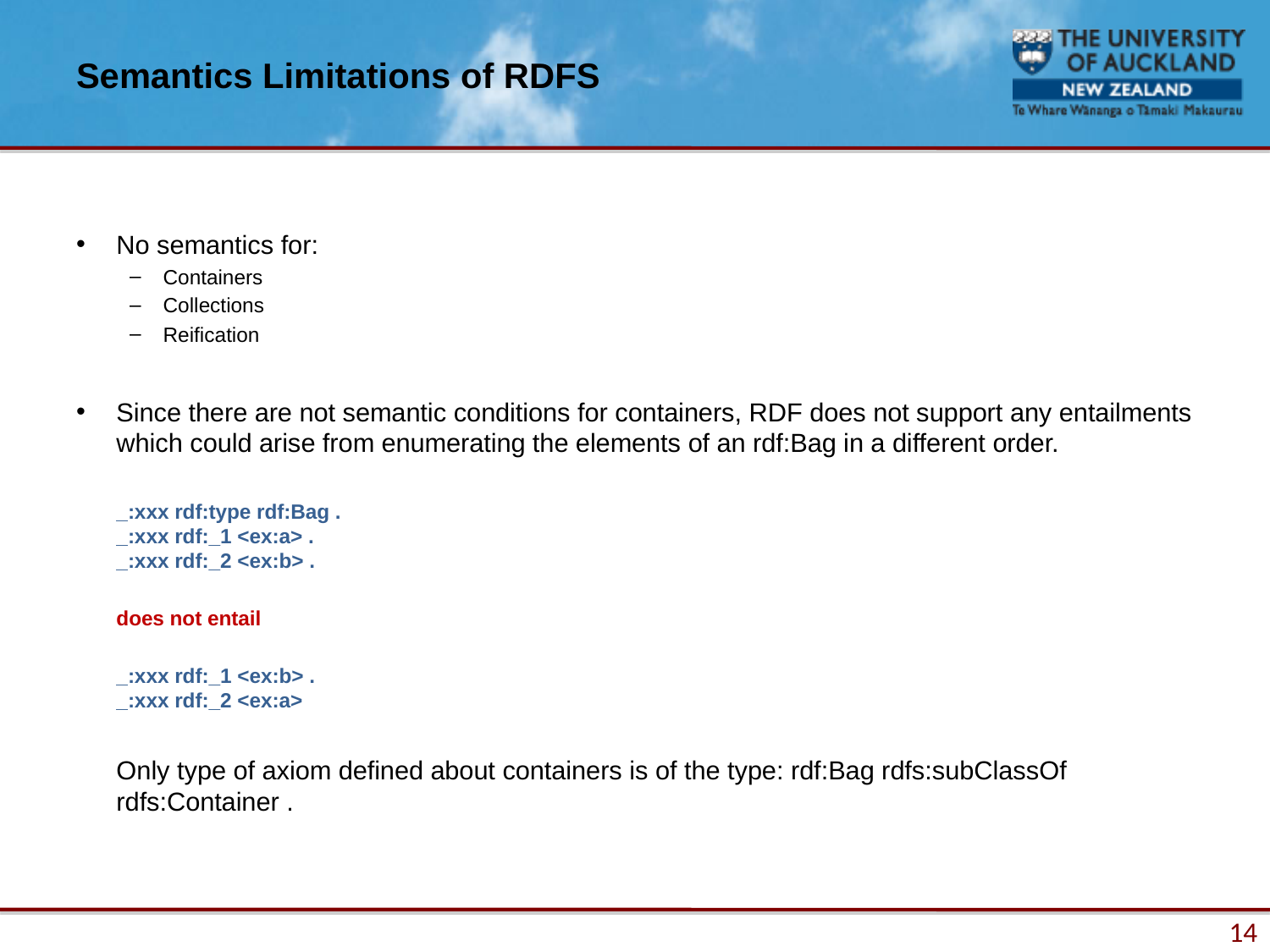

# Semantics Limitations of RDFS
No semantics for:
Containers
Collections
Reification

Since there are not semantic conditions for containers, RDF does not support any entailments which could arise from enumerating the elements of an rdf:Bag in a different order.

	_:xxx rdf:type rdf:Bag .
_:xxx rdf:_1 <ex:a> .
_:xxx rdf:_2 <ex:b> .

	does not entail

	_:xxx rdf:_1 <ex:b> .
_:xxx rdf:_2 <ex:a>

	Only type of axiom defined about containers is of the type: rdf:Bag rdfs:subClassOf rdfs:Container .